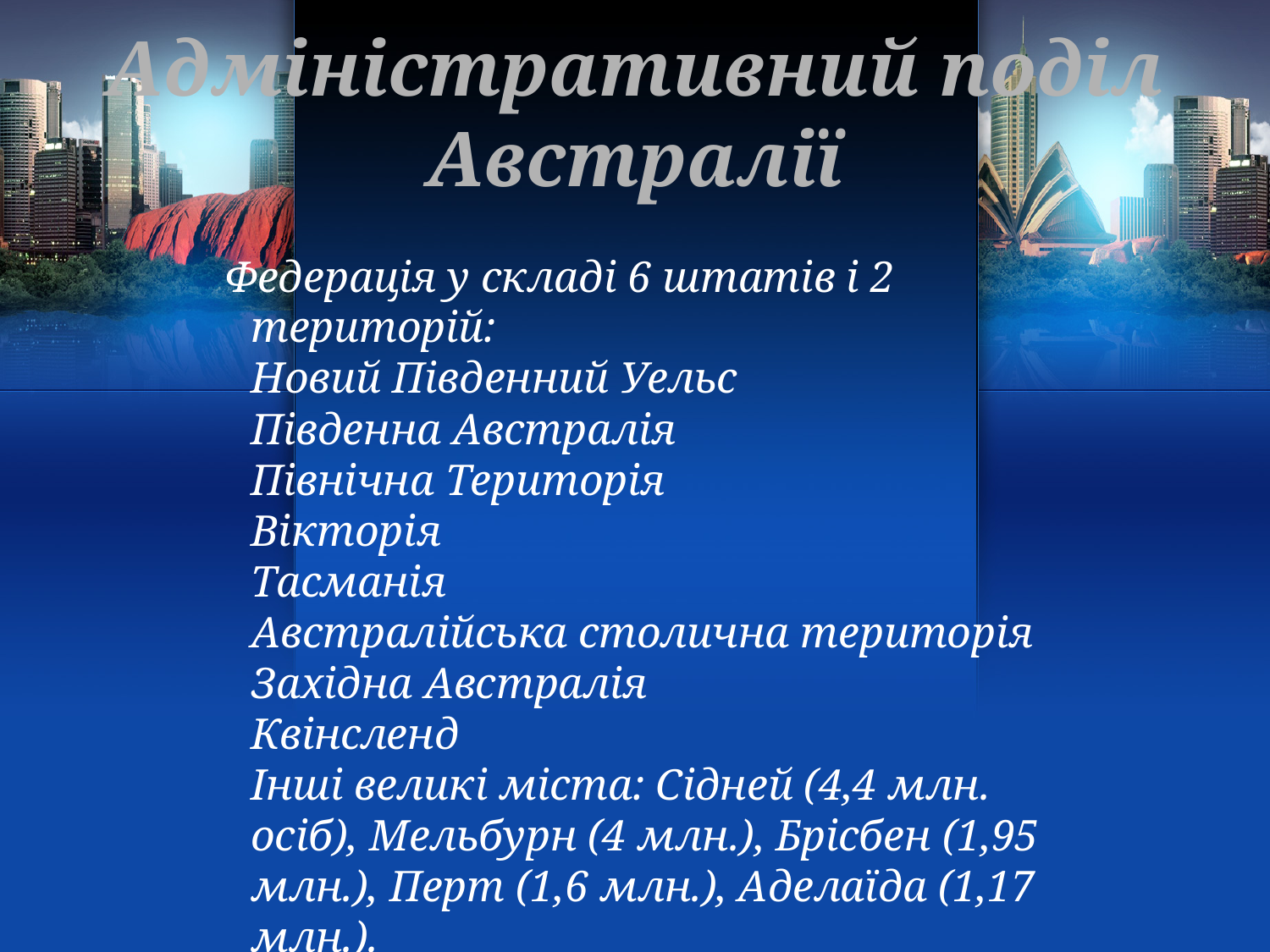

# Адміністративний поділ Австралії
  Федерація у складі 6 штатів і 2 територій:
Новий Південний Уельс
Південна Австралія
Північна Територія
Вікторія
Тасманія
Австралійська столична територія
Західна Австралія
Квінсленд
Інші великі міста: Сідней (4,4 млн. осіб), Мельбурн (4 млн.), Брісбен (1,95 млн.), Перт (1,6 млн.), Аделаїда (1,17 млн.).